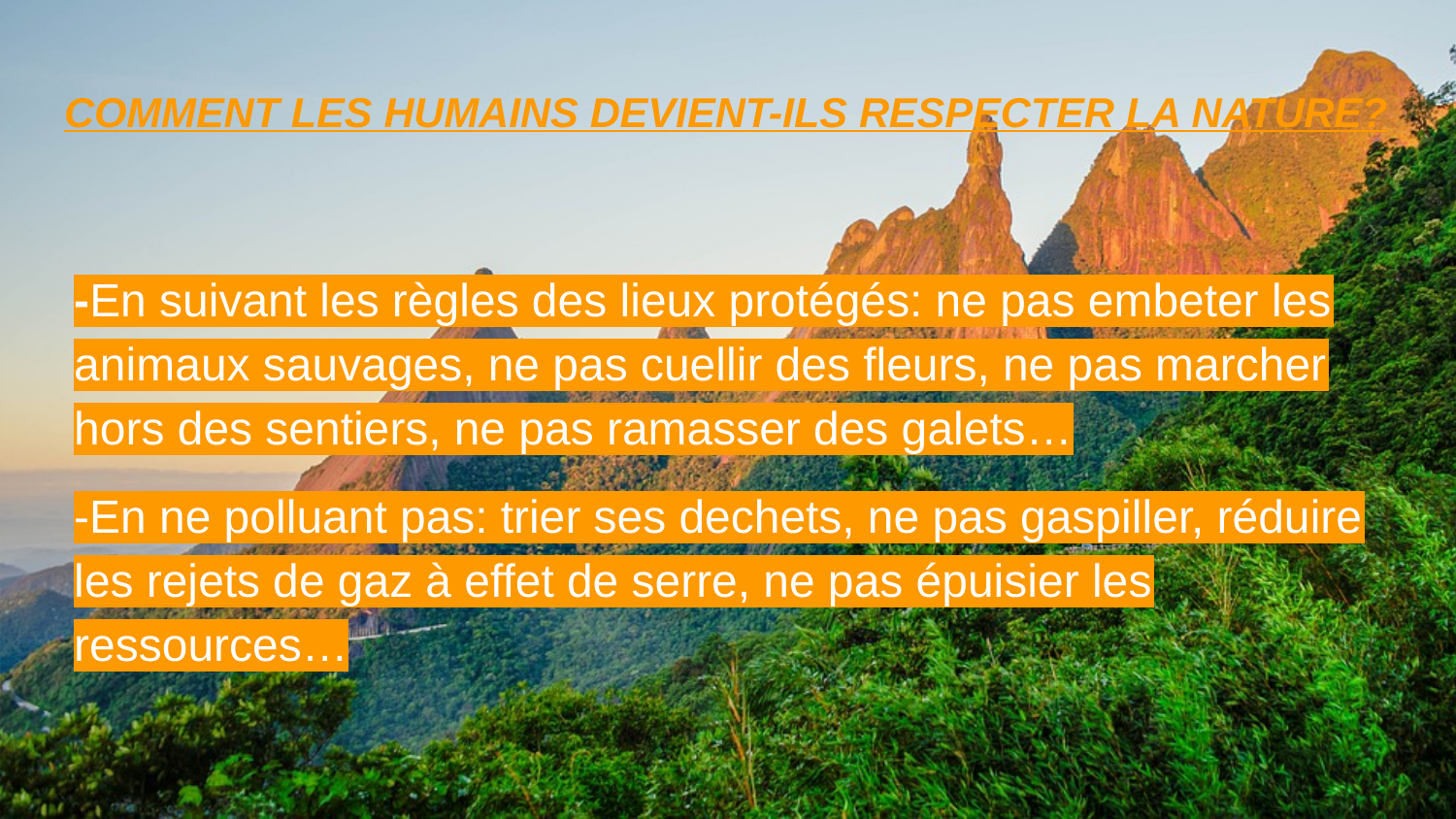

# COMMENT LES HUMAINS DEVIENT-ILS RESPECTER LA NATURE?
-En suivant les règles des lieux protégés: ne pas embeter les animaux sauvages, ne pas cuellir des fleurs, ne pas marcher hors des sentiers, ne pas ramasser des galets…
-En ne polluant pas: trier ses dechets, ne pas gaspiller, réduire les rejets de gaz à effet de serre, ne pas épuisier les ressources…